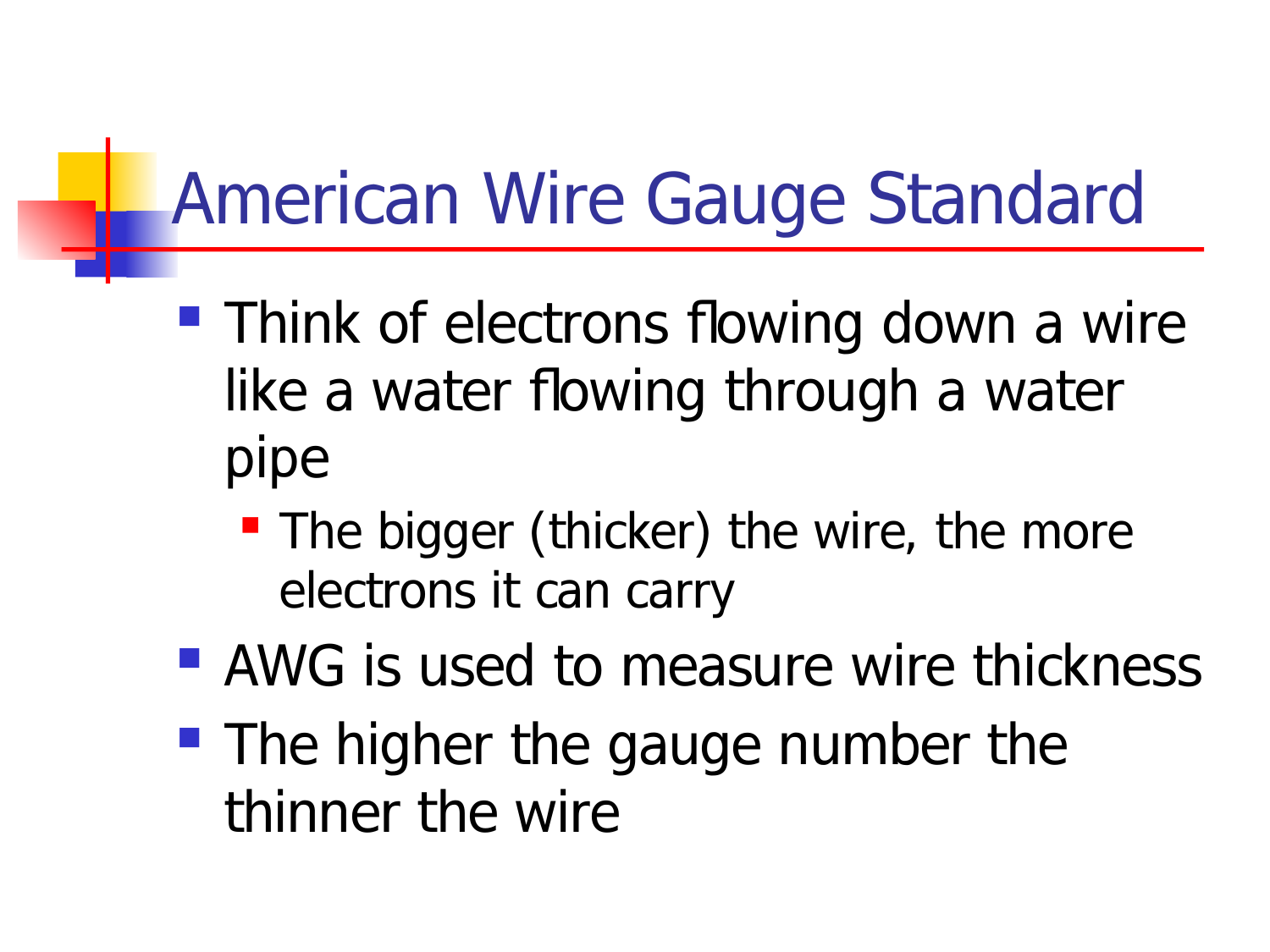

# American Wire Gauge Standard
Think of electrons flowing down a wire like a water flowing through a water pipe
The bigger (thicker) the wire, the more electrons it can carry
AWG is used to measure wire thickness
The higher the gauge number the thinner the wire